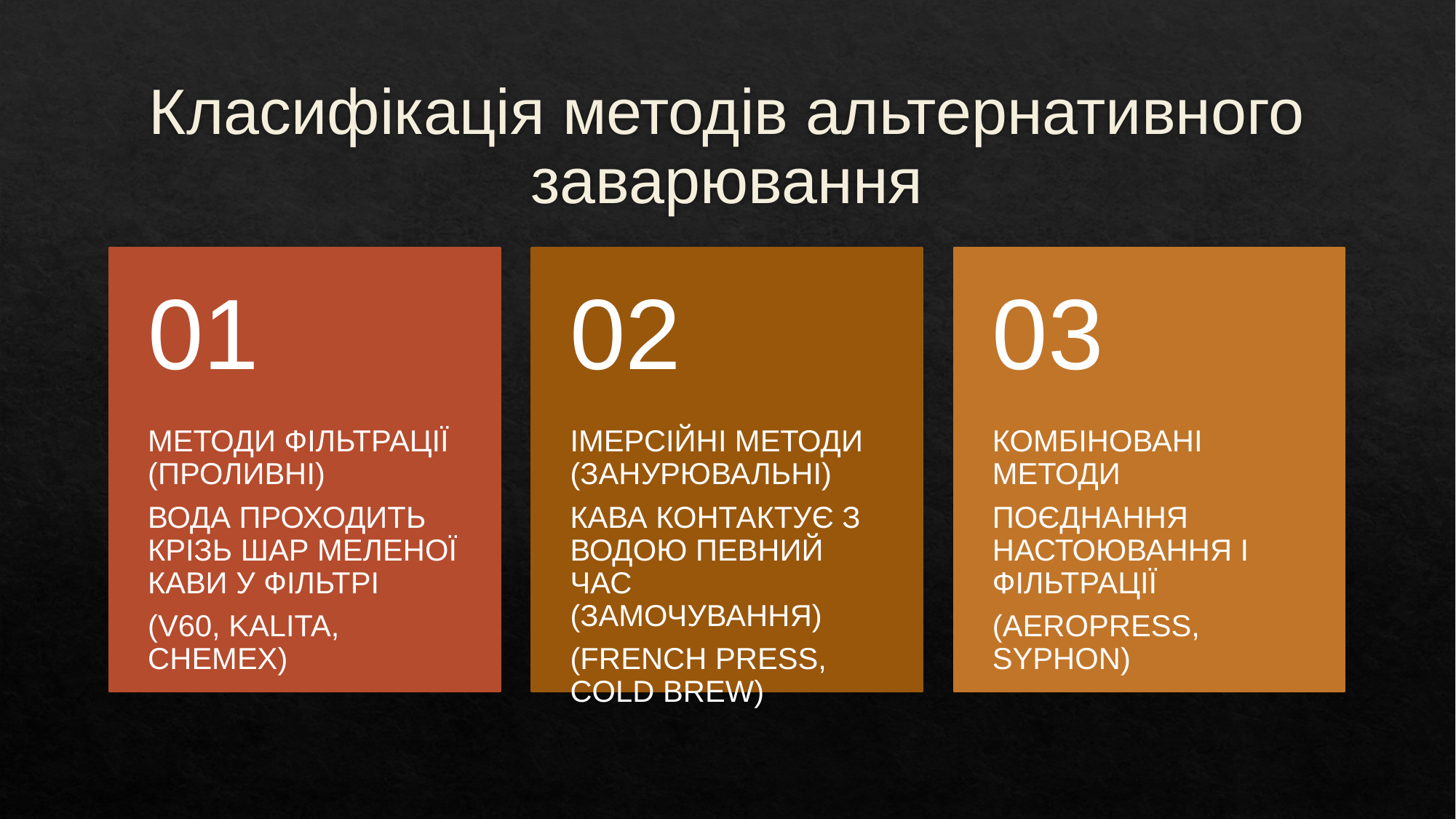

# Класифікація методів альтернативного заварювання
Методи фільтрації (проливні)
вода проходить крізь шар меленої кави у фільтрі
(V60, Kalita, Chemex)
01
Імерсійні методи (занурювальні)
кава контактує з водою певний час (замочування)
(French Press, Cold Brew)
02
Комбіновані методи
поєднання настоювання і фільтрації
(AeroPress, Syphon)
03